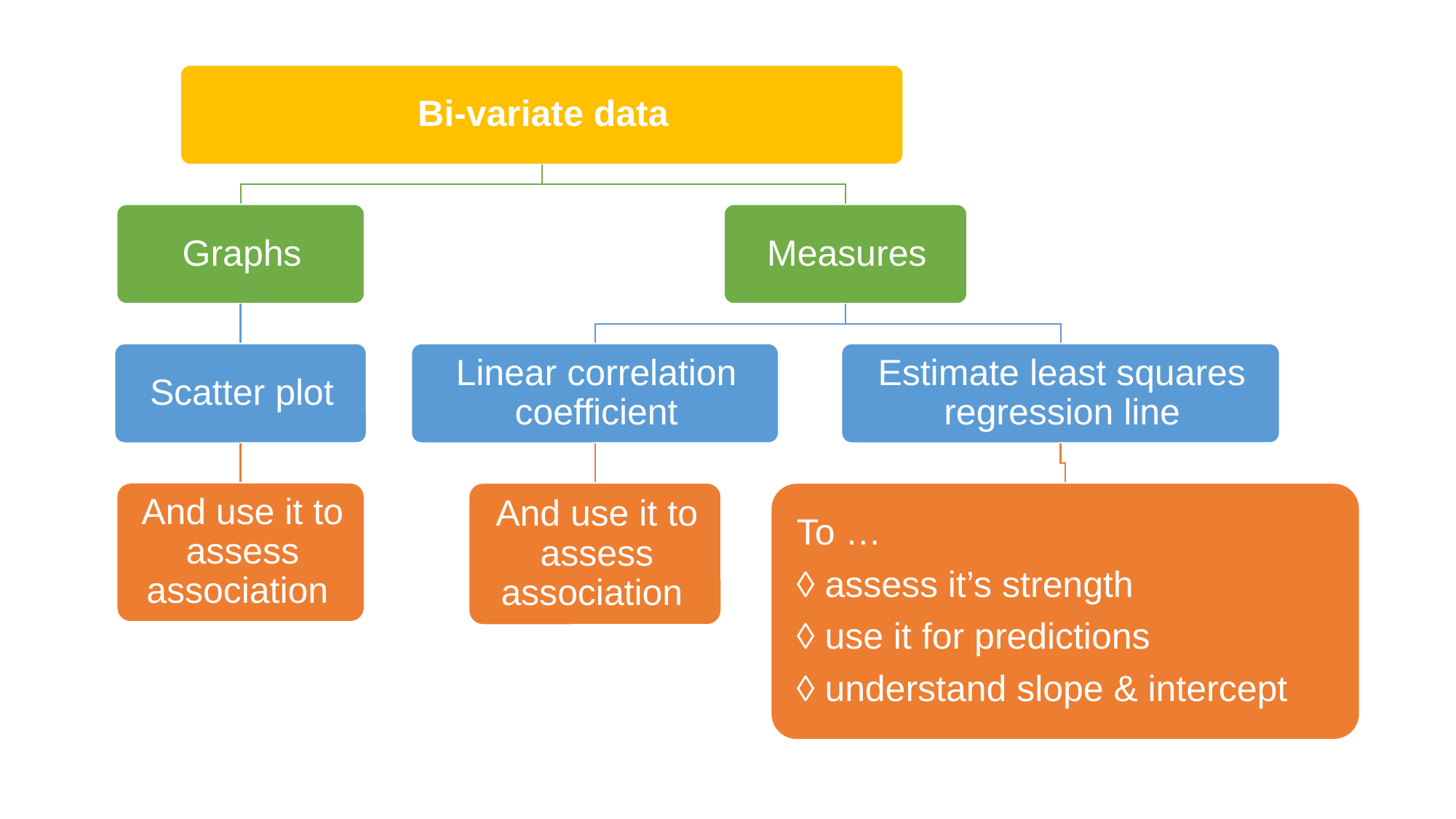

Bi-variate data
Graphs
Scatter plot
And use it to assess association
Measures
Linear correlation coefficient
And use it to assess association
Estimate least squares regression line
To …
◊ assess it’s strength
◊ use it for predictions
◊ understand slope & intercept